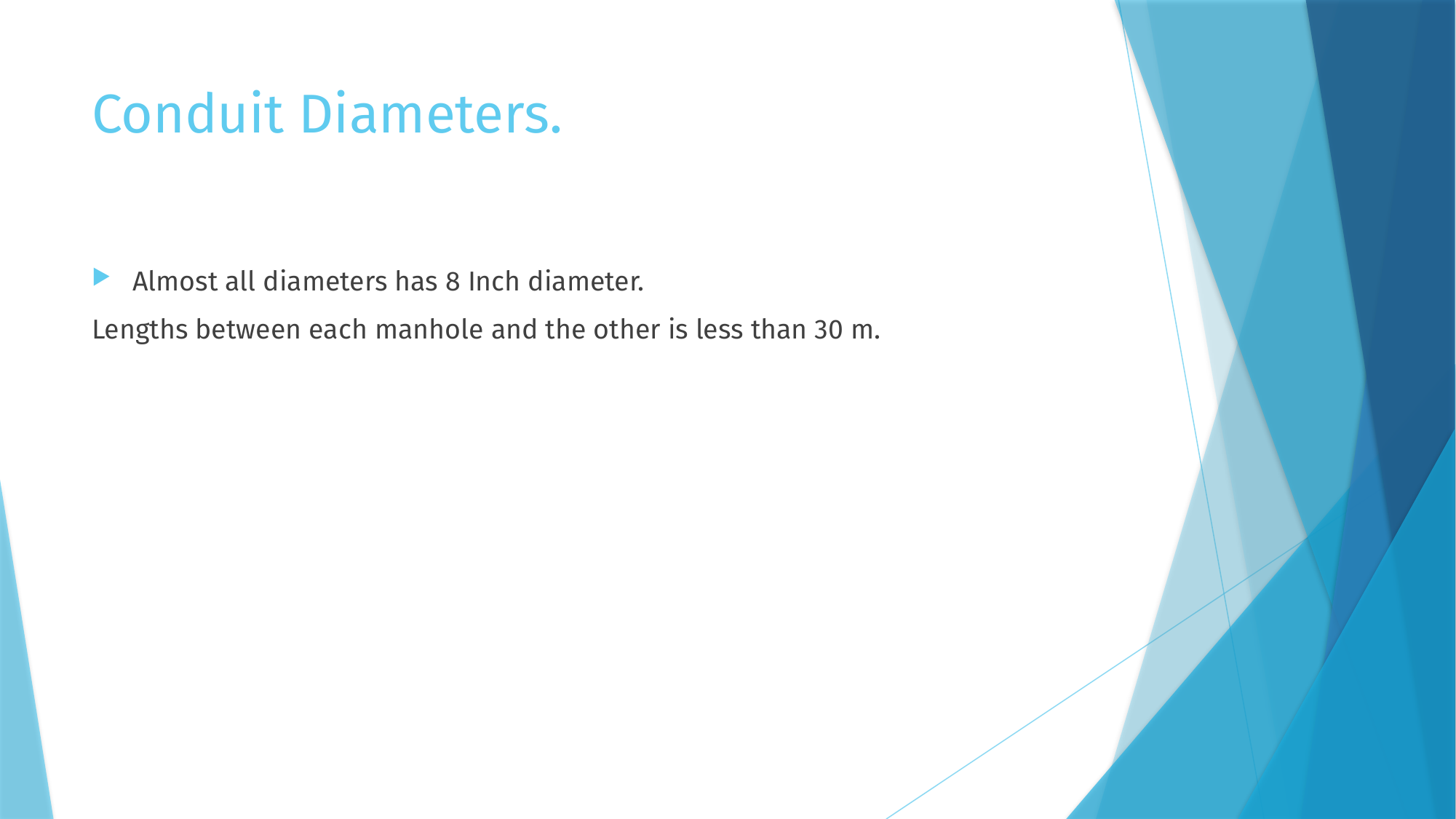

# Conduit Diameters.
Almost all diameters has 8 Inch diameter.
Lengths between each manhole and the other is less than 30 m.